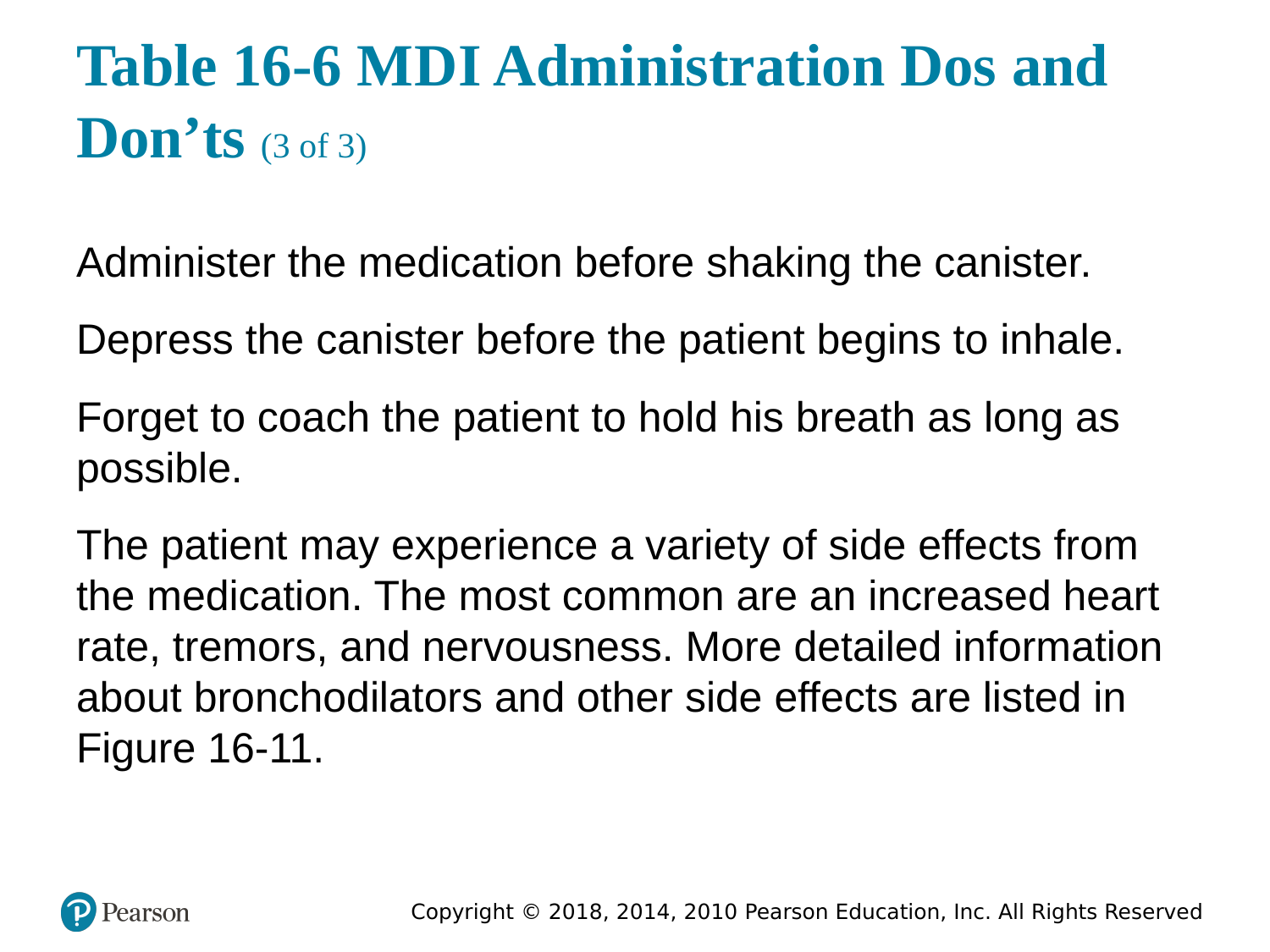

# Table 16-6 M D I Administration Dos and Don’ts (3 of 3)
Administer the medication before shaking the canister.
Depress the canister before the patient begins to inhale.
Forget to coach the patient to hold his breath as long as possible.
The patient may experience a variety of side effects from the medication. The most common are an increased heart rate, tremors, and nervousness. More detailed information about bronchodilators and other side effects are listed in Figure 16-11.